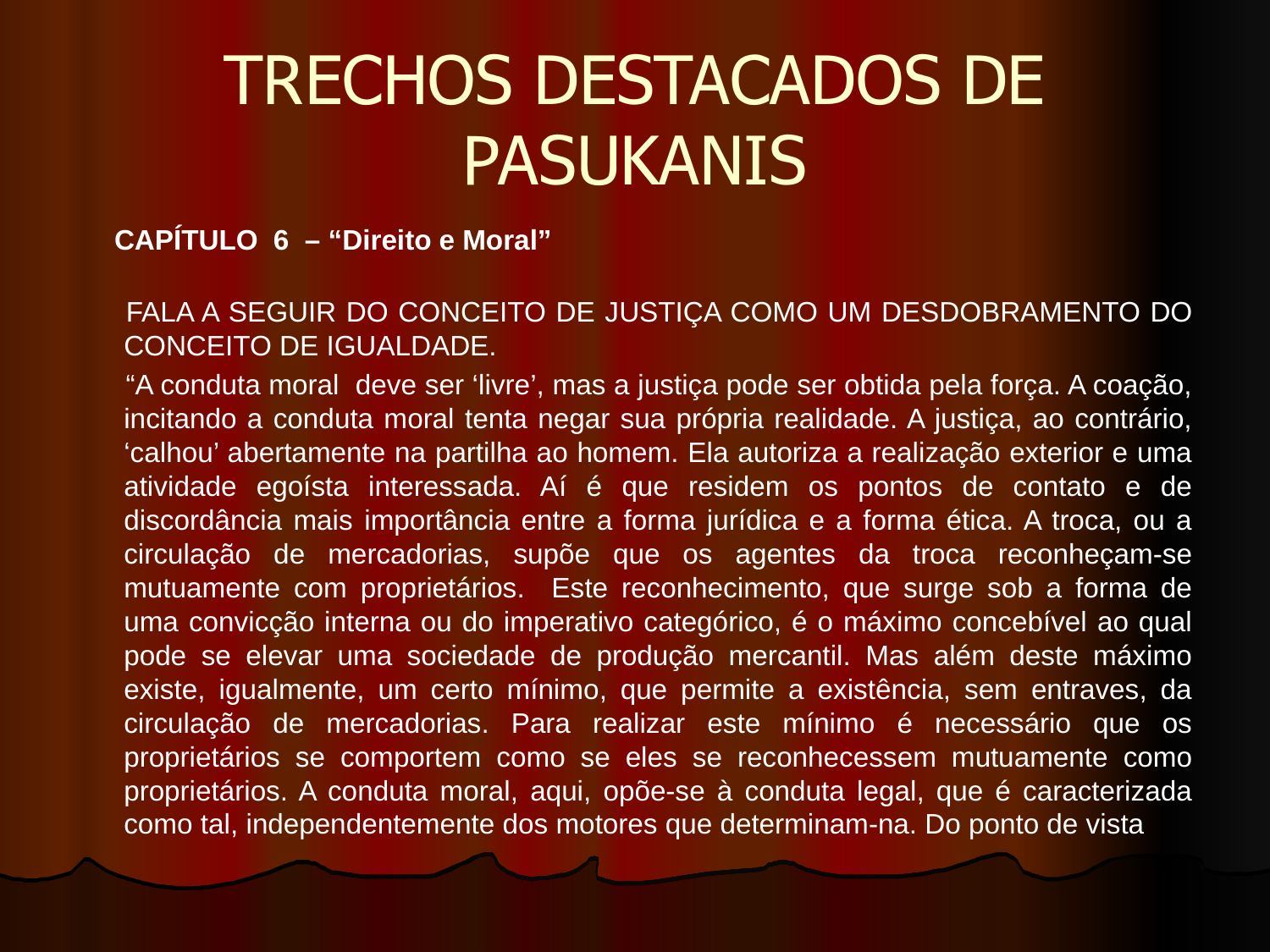

# TRECHOS DESTACADOS DE PASUKANIS
         CAPÍTULO  6  – “Direito e Moral”

     FALA A SEGUIR DO CONCEITO DE JUSTIÇA COMO UM DESDOBRAMENTO DO CONCEITO DE IGUALDADE.
      “A conduta moral  deve ser ‘livre’, mas a justiça pode ser obtida pela força. A coação, incitando a conduta moral tenta negar sua própria realidade. A justiça, ao contrário, ‘calhou’ abertamente na partilha ao homem. Ela autoriza a realização exterior e uma atividade egoísta interessada. Aí é que residem os pontos de contato e de discordância mais importância entre a forma jurídica e a forma ética. A troca, ou a circulação de mercadorias, supõe que os agentes da troca reconheçam-se mutuamente com proprietários.  Este reconhecimento, que surge sob a forma de uma convicção interna ou do imperativo categórico, é o máximo concebível ao qual pode se elevar uma sociedade de produção mercantil. Mas além deste máximo existe, igualmente, um certo mínimo, que permite a existência, sem entraves, da circulação de mercadorias. Para realizar este mínimo é necessário que os proprietários se comportem como se eles se reconhecessem mutuamente como proprietários. A conduta moral, aqui, opõe-se à conduta legal, que é caracterizada como tal, independentemente dos motores que determinam-na. Do ponto de vista